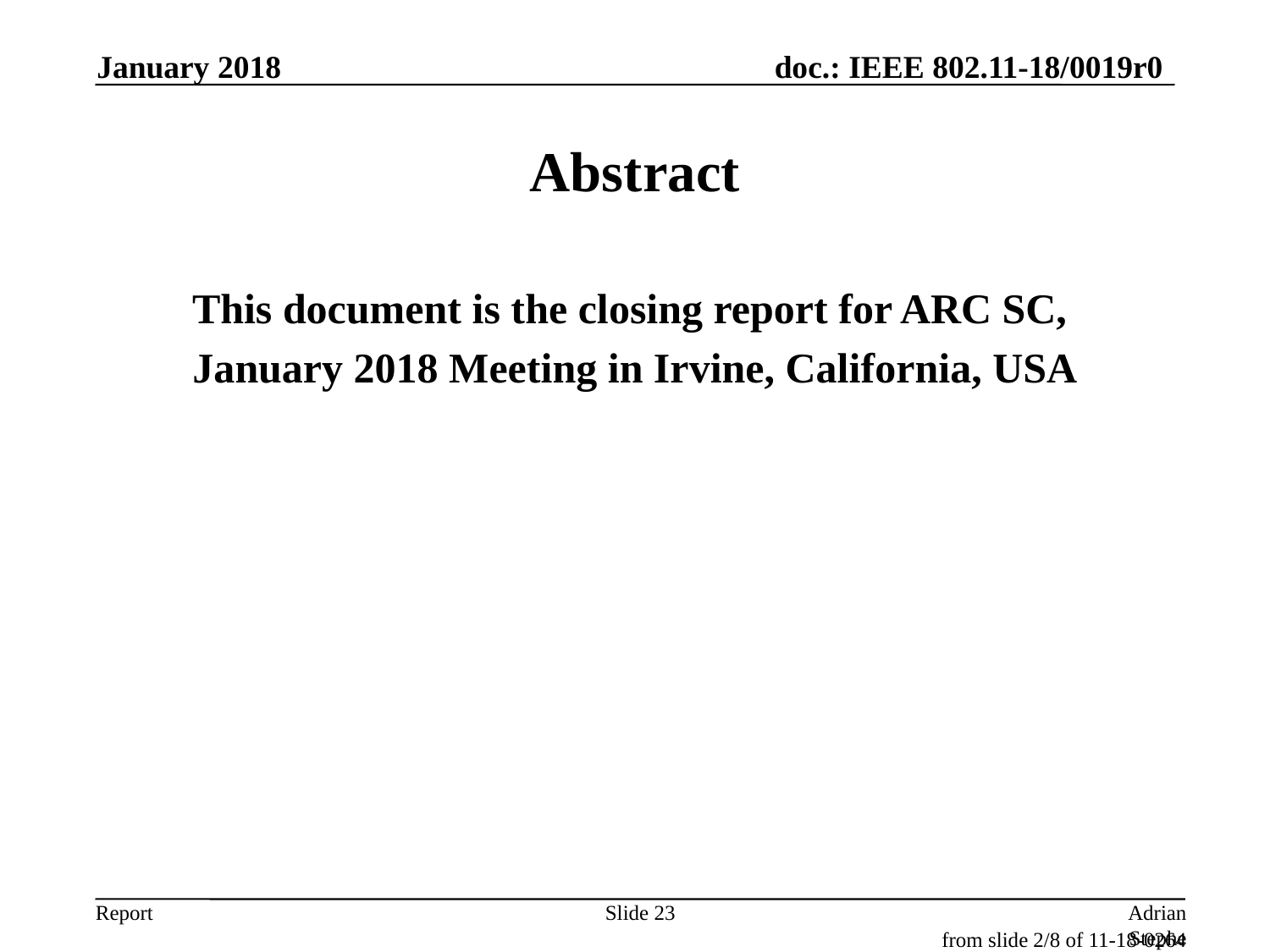

January 2018
# Abstract
This document is the closing report for ARC SC,
January 2018 Meeting in Irvine, California, USA
Slide 23
Adrian Stephens, Intel Corporation
from slide 2/8 of 11-18-0264